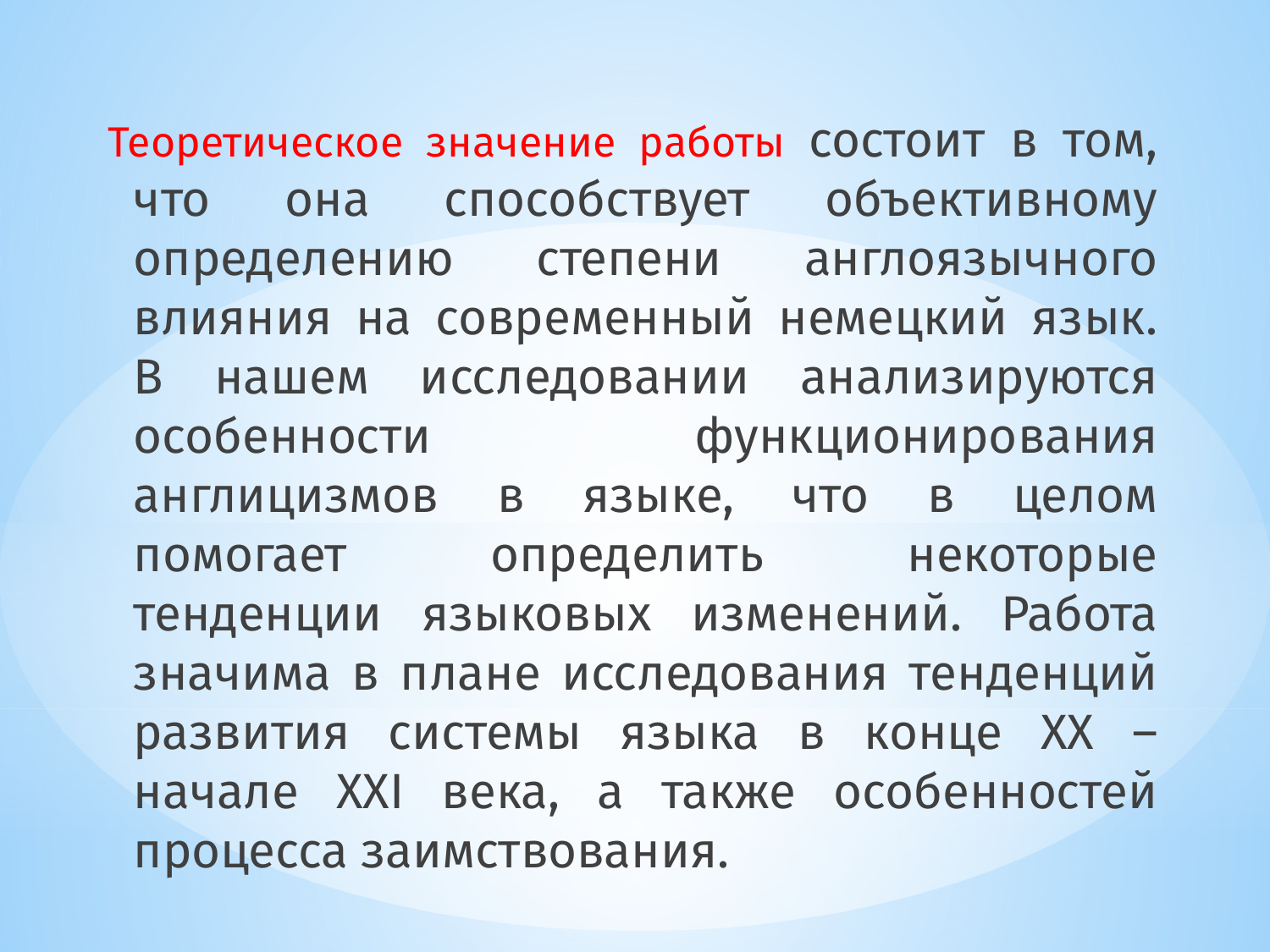

Теоретическое значение работы состоит в том, что она способствует объективному определению степени англоязычного влияния на современный немецкий язык. В нашем исследовании анализируются особенности функционирования англицизмов в языке, что в целом помогает определить некоторые тенденции языковых изменений. Работа значима в плане исследования тенденций развития системы языка в конце XX – начале XXI века, а также особенностей процесса заимствования.